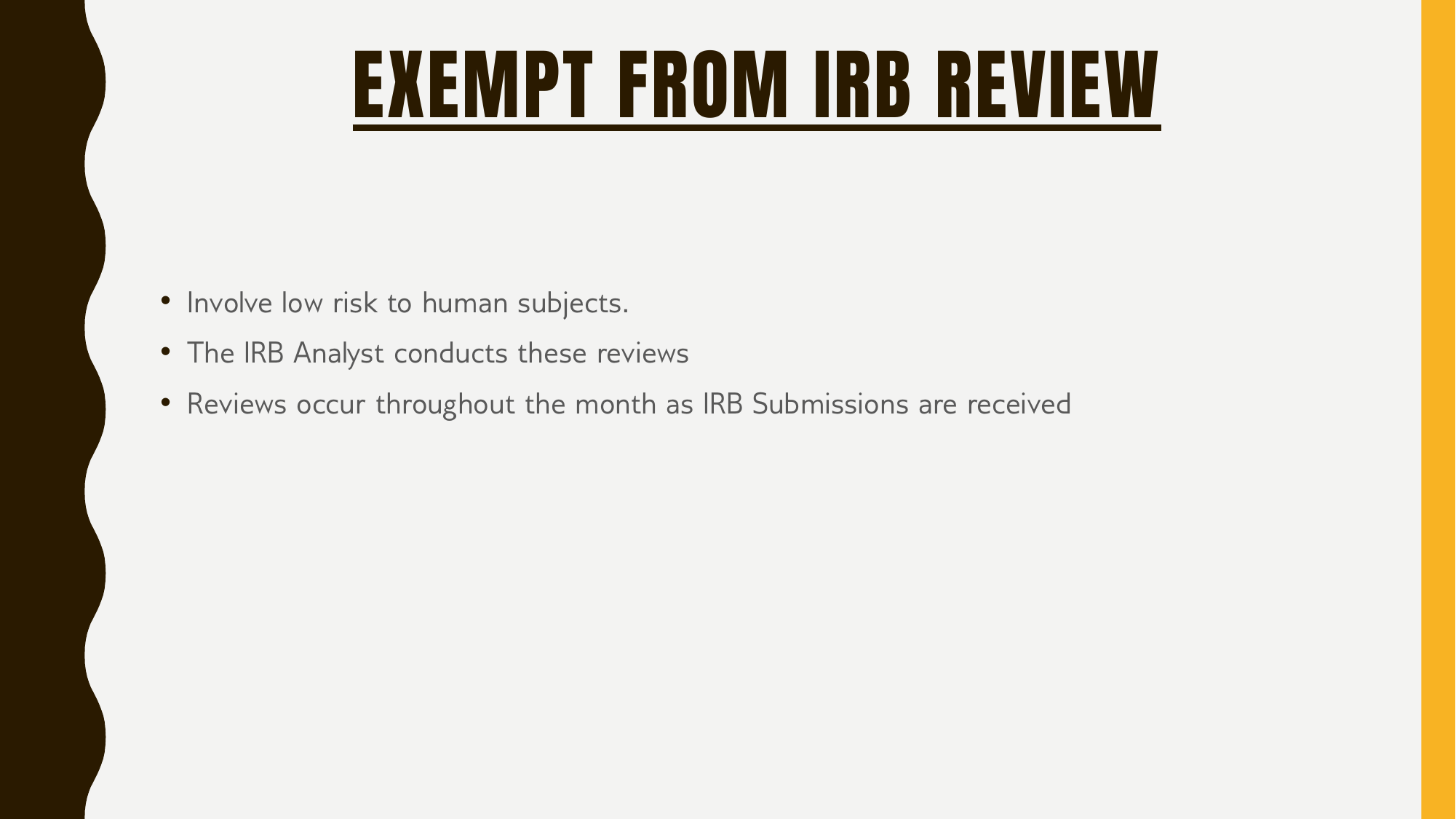

# Exempt from IRB review
Involve low risk to human subjects.
The IRB Analyst conducts these reviews
Reviews occur throughout the month as IRB Submissions are received